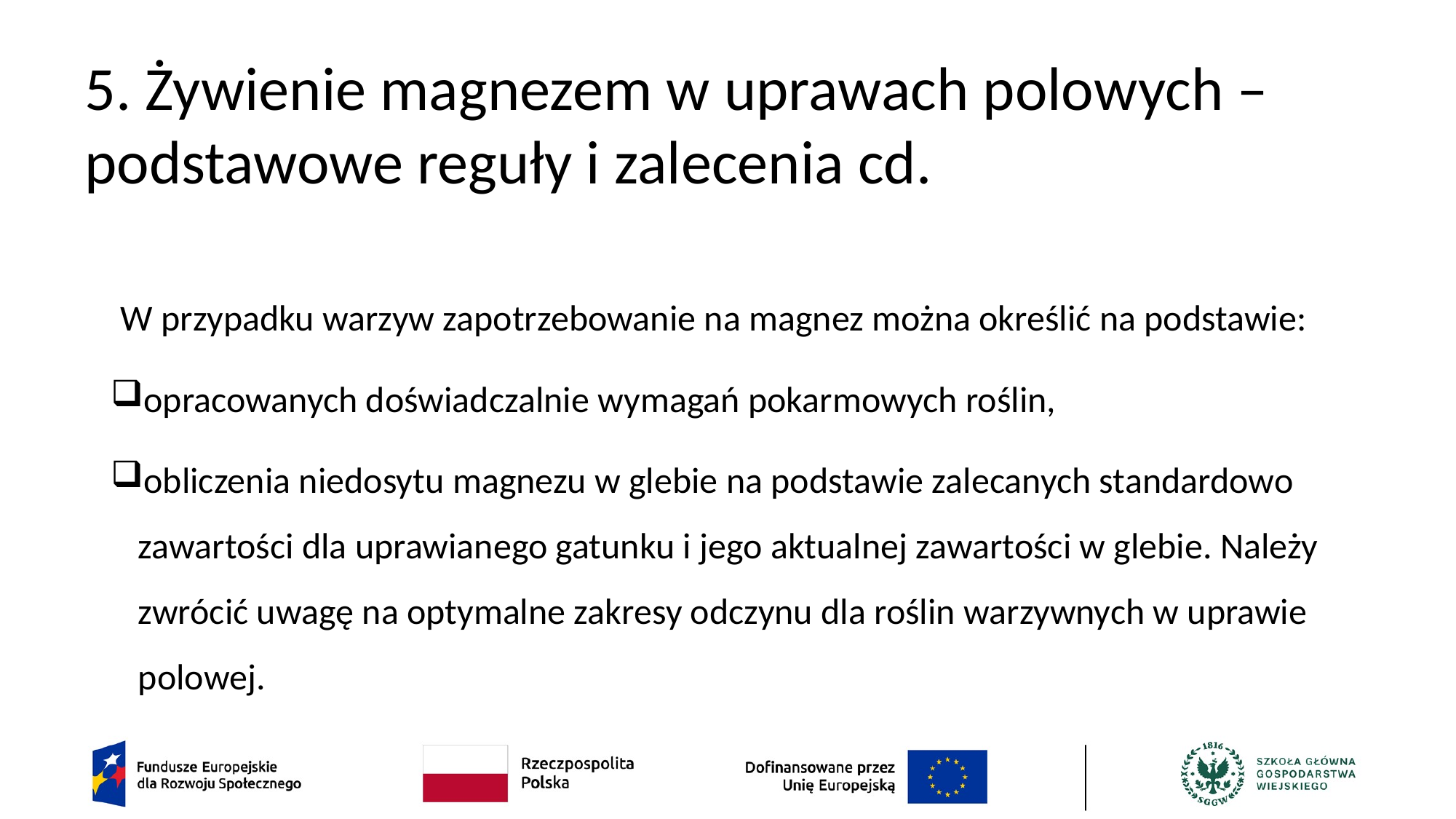

# 5. Żywienie magnezem w uprawach polowych – podstawowe reguły i zalecenia cd.
 W przypadku warzyw zapotrzebowanie na magnez można określić na podstawie:
opracowanych doświadczalnie wymagań pokarmowych roślin,
obliczenia niedosytu magnezu w glebie na podstawie zalecanych standardowo zawartości dla uprawianego gatunku i jego aktualnej zawartości w glebie. Należy zwrócić uwagę na optymalne zakresy odczynu dla roślin warzywnych w uprawie polowej.